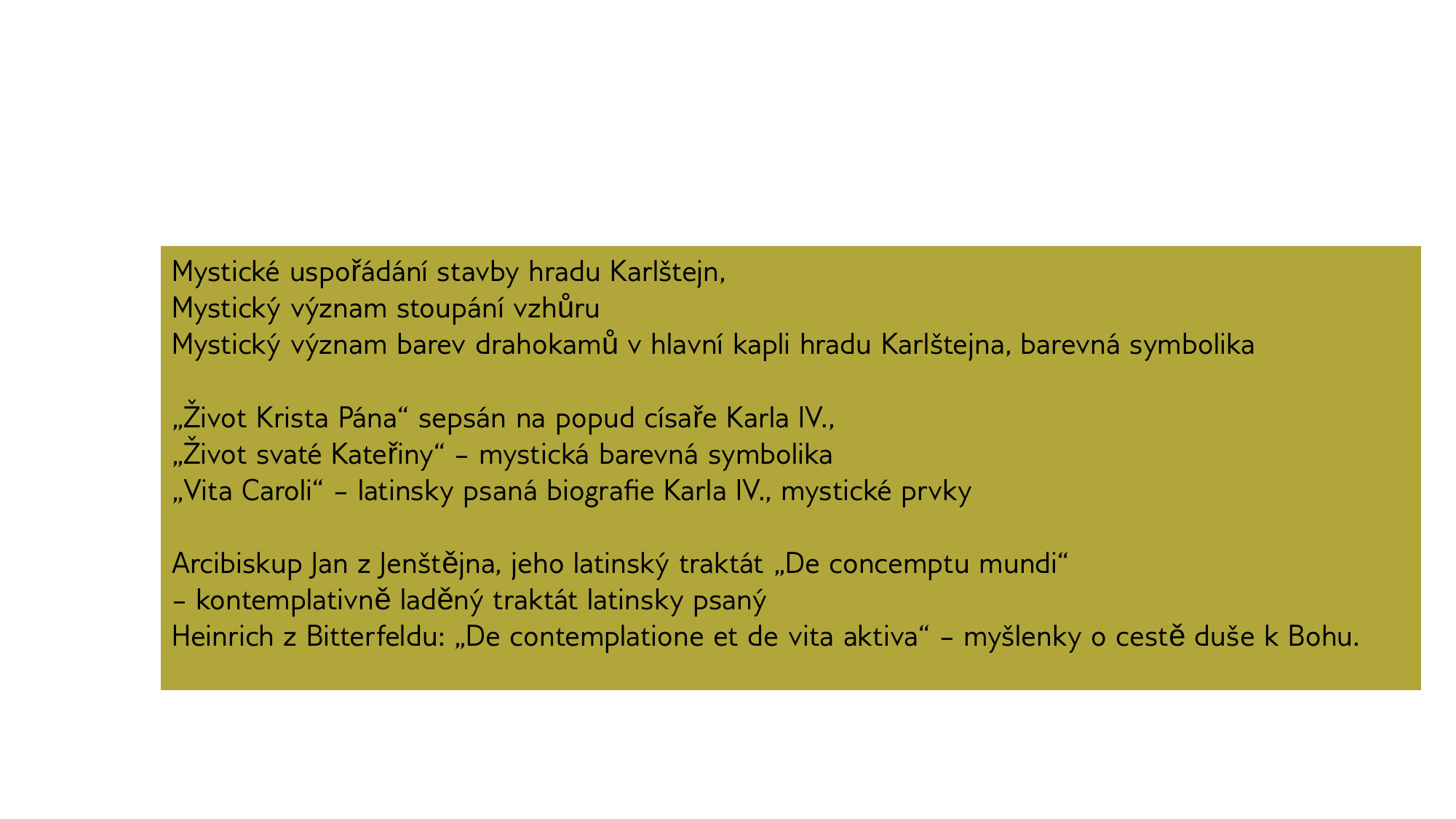

Mystické uspořádání stavby hradu Karlštejn,
Mystický význam stoupání vzhůru
Mystický význam barev drahokamů v hlavní kapli hradu Karlštejna, barevná symbolika

„Život Krista Pána“ sepsán na popud císaře Karla IV.,
„Život svaté Kateřiny“ – mystická barevná symbolika
„Vita Caroli“ – latinsky psaná biografie Karla IV., mystické prvky

Arcibiskup Jan z Jenštějna, jeho latinský traktát „De concemptu mundi“
– kontemplativně laděný traktát latinsky psaný
Heinrich z Bitterfeldu: „De contemplatione et de vita aktiva“ – myšlenky o cestě duše k Bohu.